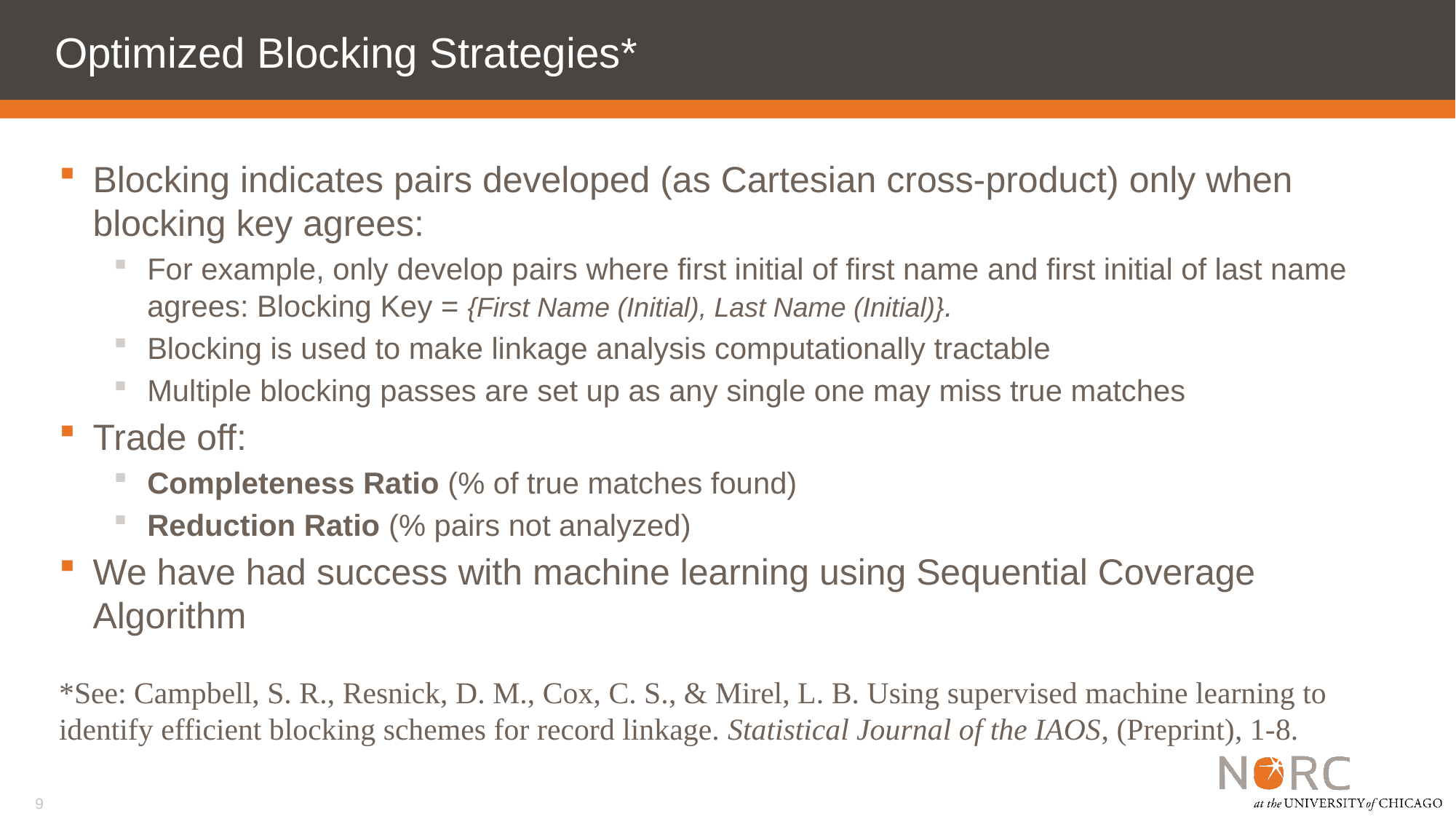

# Optimized Blocking Strategies*
Blocking indicates pairs developed (as Cartesian cross-product) only when blocking key agrees:
For example, only develop pairs where first initial of first name and first initial of last name agrees: Blocking Key = {First Name (Initial), Last Name (Initial)}.
Blocking is used to make linkage analysis computationally tractable
Multiple blocking passes are set up as any single one may miss true matches
Trade off:
Completeness Ratio (% of true matches found)
Reduction Ratio (% pairs not analyzed)
We have had success with machine learning using Sequential Coverage Algorithm

*See: Campbell, S. R., Resnick, D. M., Cox, C. S., & Mirel, L. B. Using supervised machine learning to identify efficient blocking schemes for record linkage. Statistical Journal of the IAOS, (Preprint), 1-8.